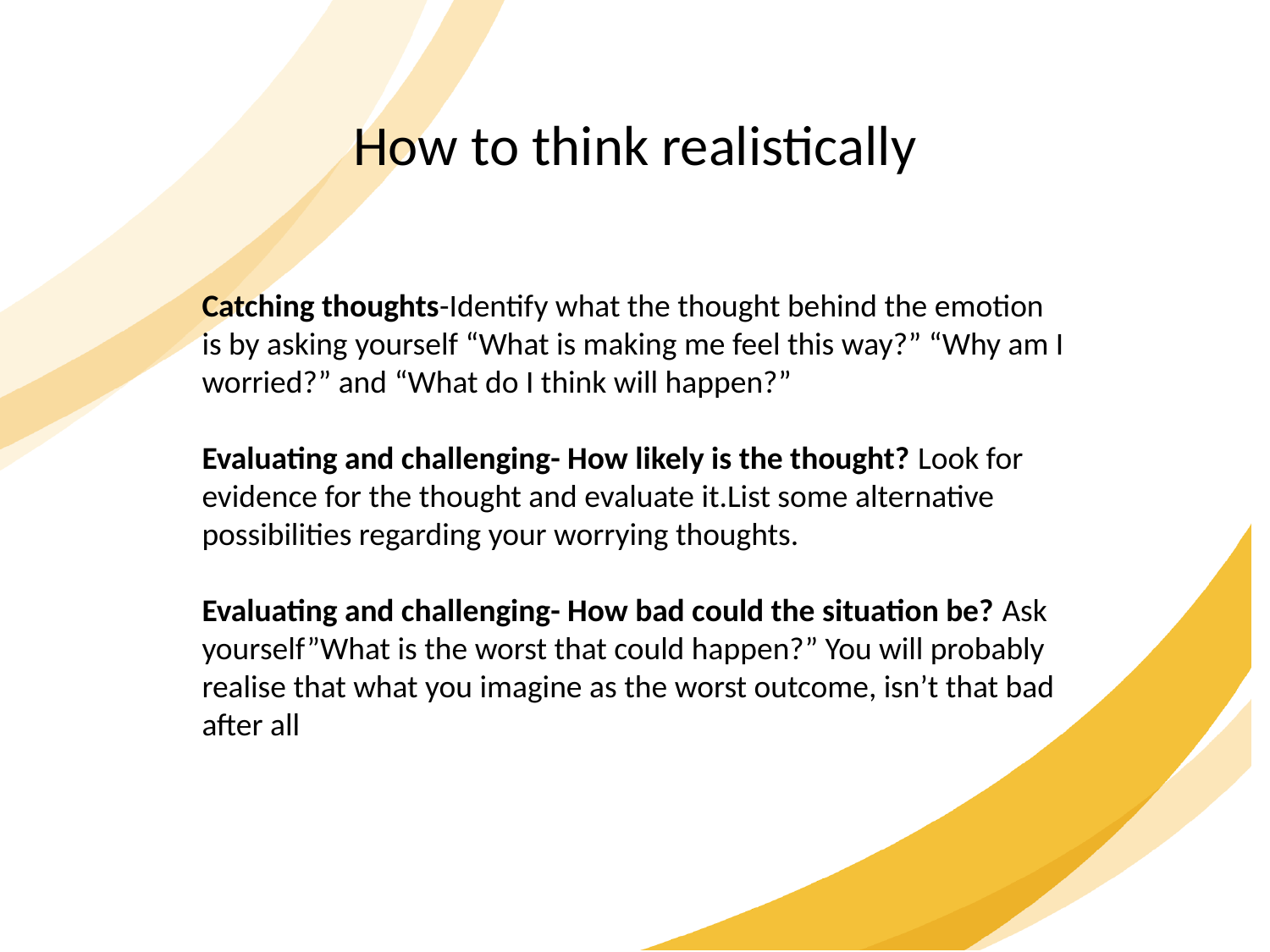

How to think realistically
Catching thoughts-Identify what the thought behind the emotion is by asking yourself “What is making me feel this way?” “Why am I worried?” and “What do I think will happen?”

Evaluating and challenging- How likely is the thought? Look for evidence for the thought and evaluate it.List some alternative possibilities regarding your worrying thoughts.

Evaluating and challenging- How bad could the situation be? Ask yourself”What is the worst that could happen?” You will probably realise that what you imagine as the worst outcome, isn’t that bad after all